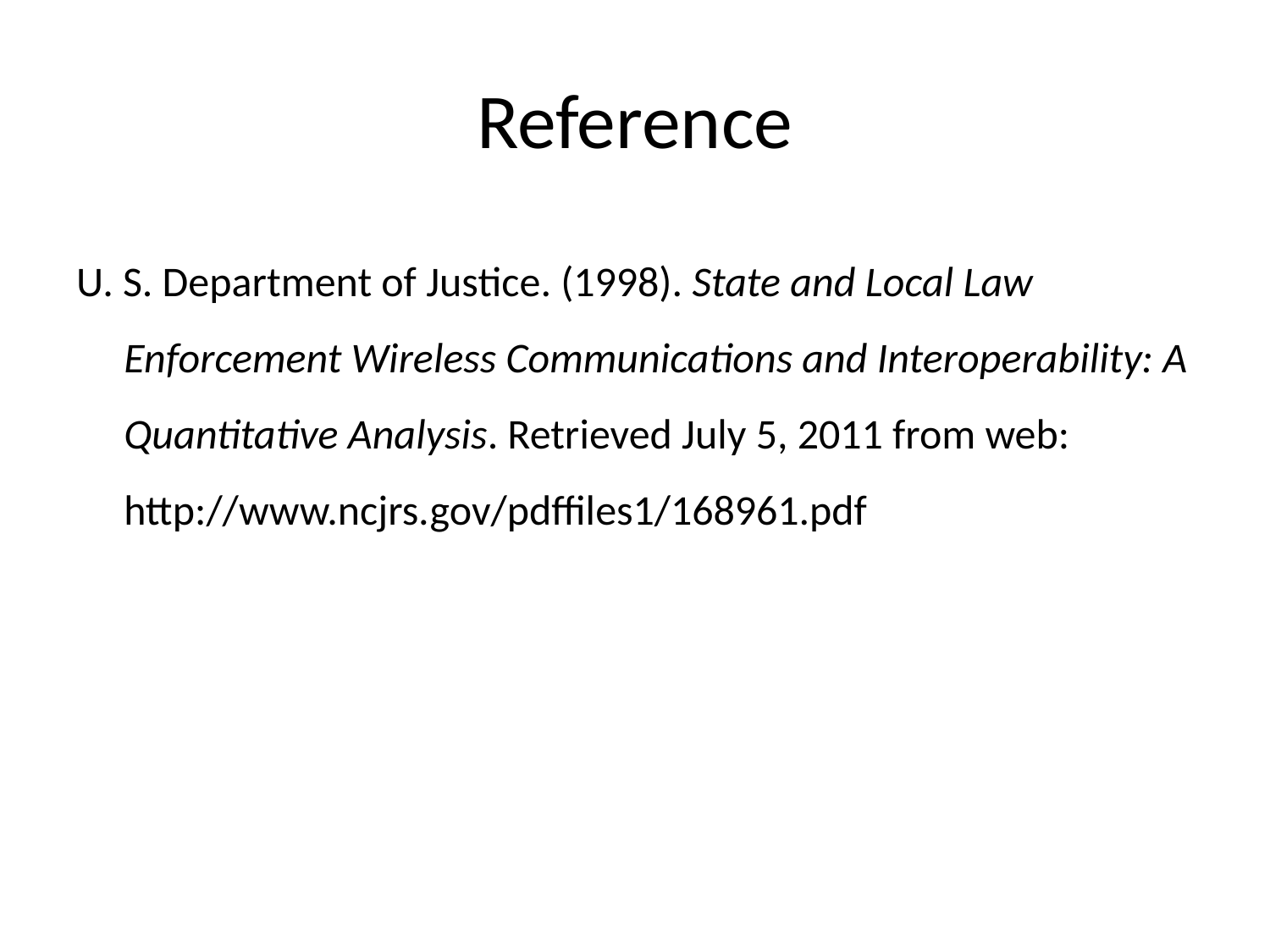

# Reference
U. S. Department of Justice. (1998). State and Local Law Enforcement Wireless Communications and Interoperability: A Quantitative Analysis. Retrieved July 5, 2011 from web: http://www.ncjrs.gov/pdffiles1/168961.pdf